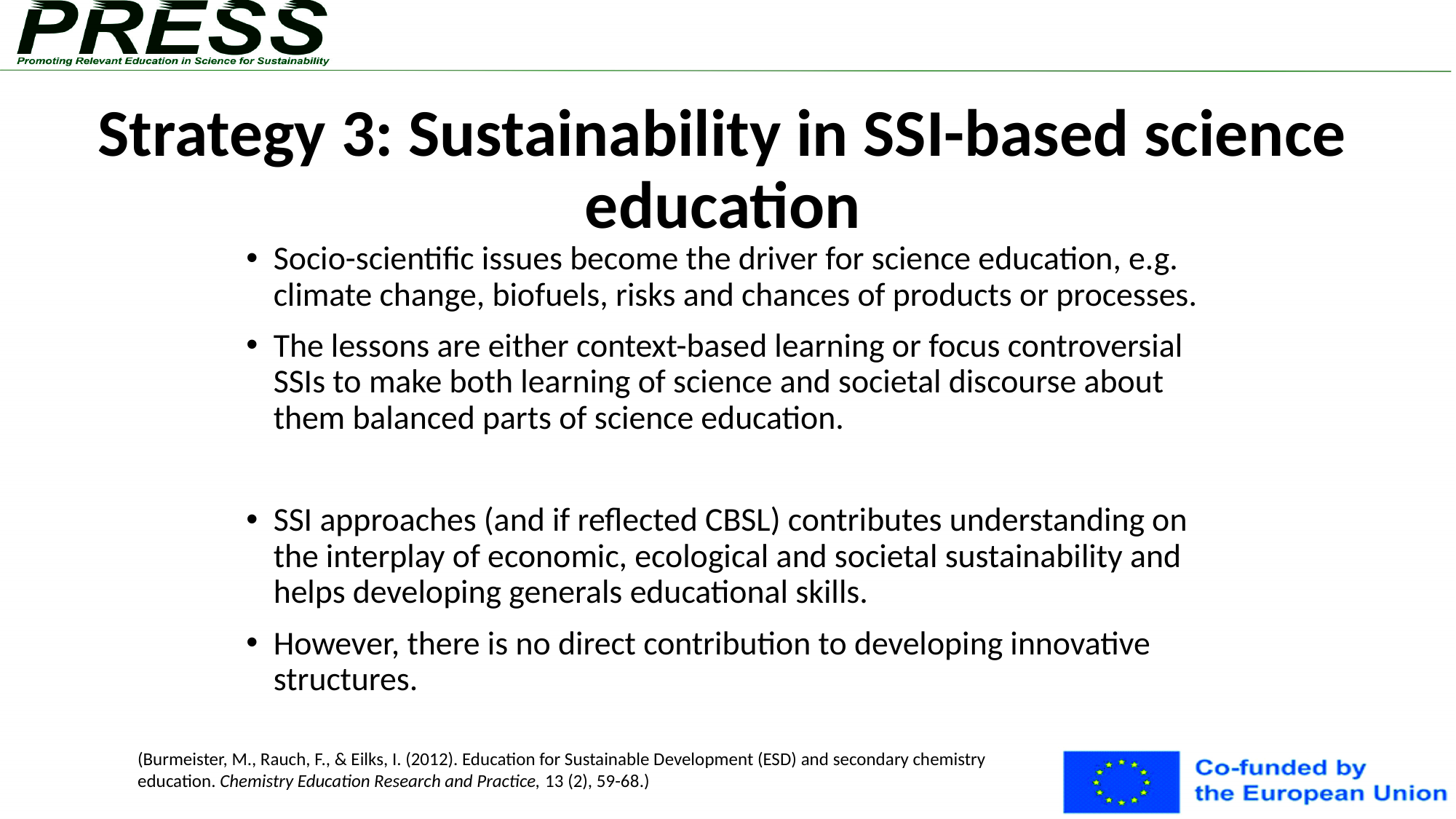

# Strategy 3: Sustainability in SSI-based science education
Socio-scientific issues become the driver for science education, e.g. climate change, biofuels, risks and chances of products or processes.
The lessons are either context-based learning or focus controversial SSIs to make both learning of science and societal discourse about them balanced parts of science education.

SSI approaches (and if reflected CBSL) contributes understanding on the interplay of economic, ecological and societal sustainability and helps developing generals educational skills.
However, there is no direct contribution to developing innovative structures.
(Burmeister, M., Rauch, F., & Eilks, I. (2012). Education for Sustainable Development (ESD) and secondary chemistry education. Chemistry Education Research and Practice, 13 (2), 59-68.)